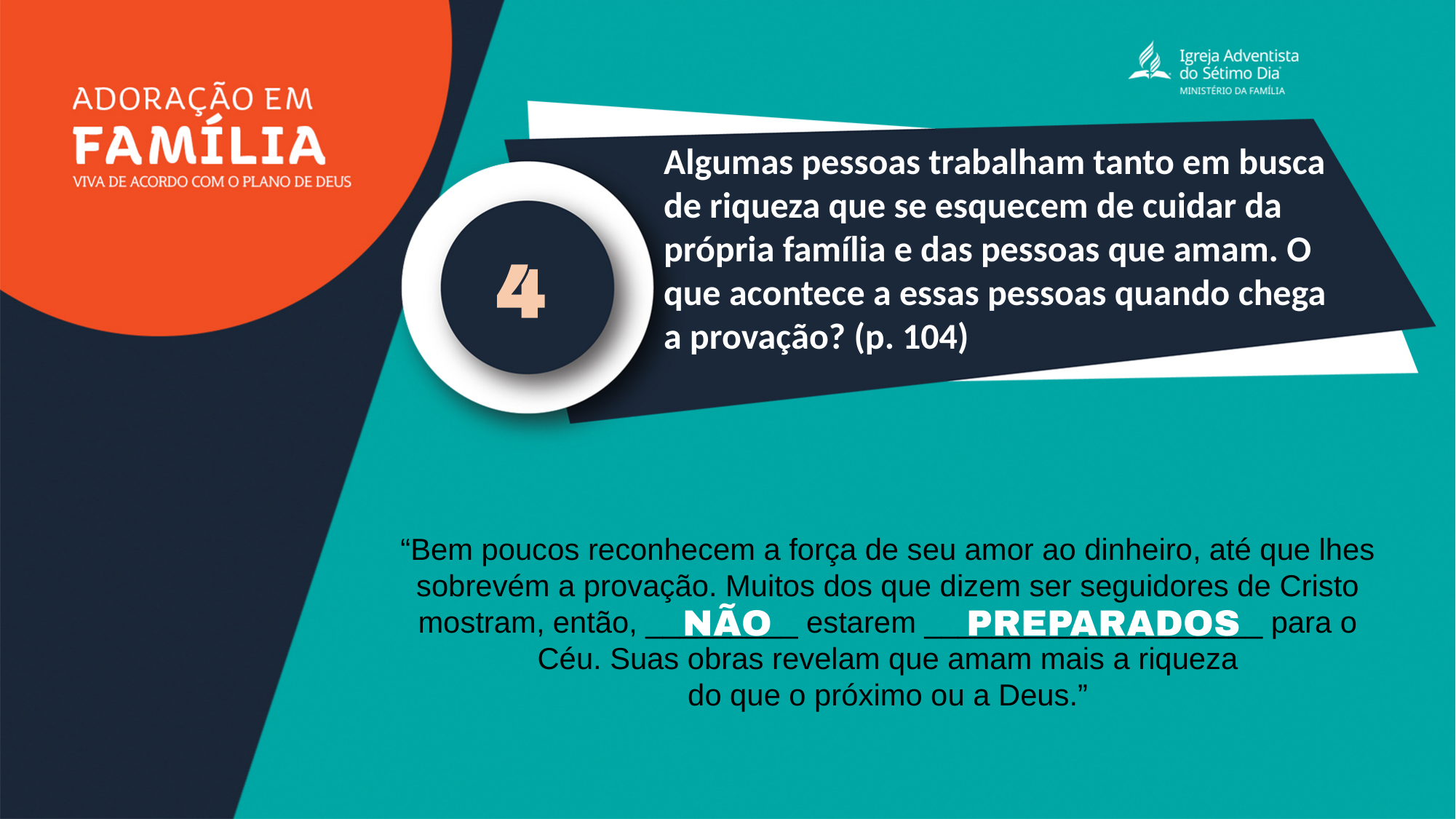

Algumas pessoas trabalham tanto em busca de riqueza que se esquecem de cuidar da própria família e das pessoas que amam. O que acontece a essas pessoas quando chega a provação? (p. 104)
4
“Bem poucos reconhecem a força de seu amor ao dinheiro, até que lhes sobrevém a provação. Muitos dos que dizem ser seguidores de Cristo mostram, então, _________ estarem ____________________ para o Céu. Suas obras revelam que amam mais a riqueza
do que o próximo ou a Deus.”
NÃO
PREPARADOS